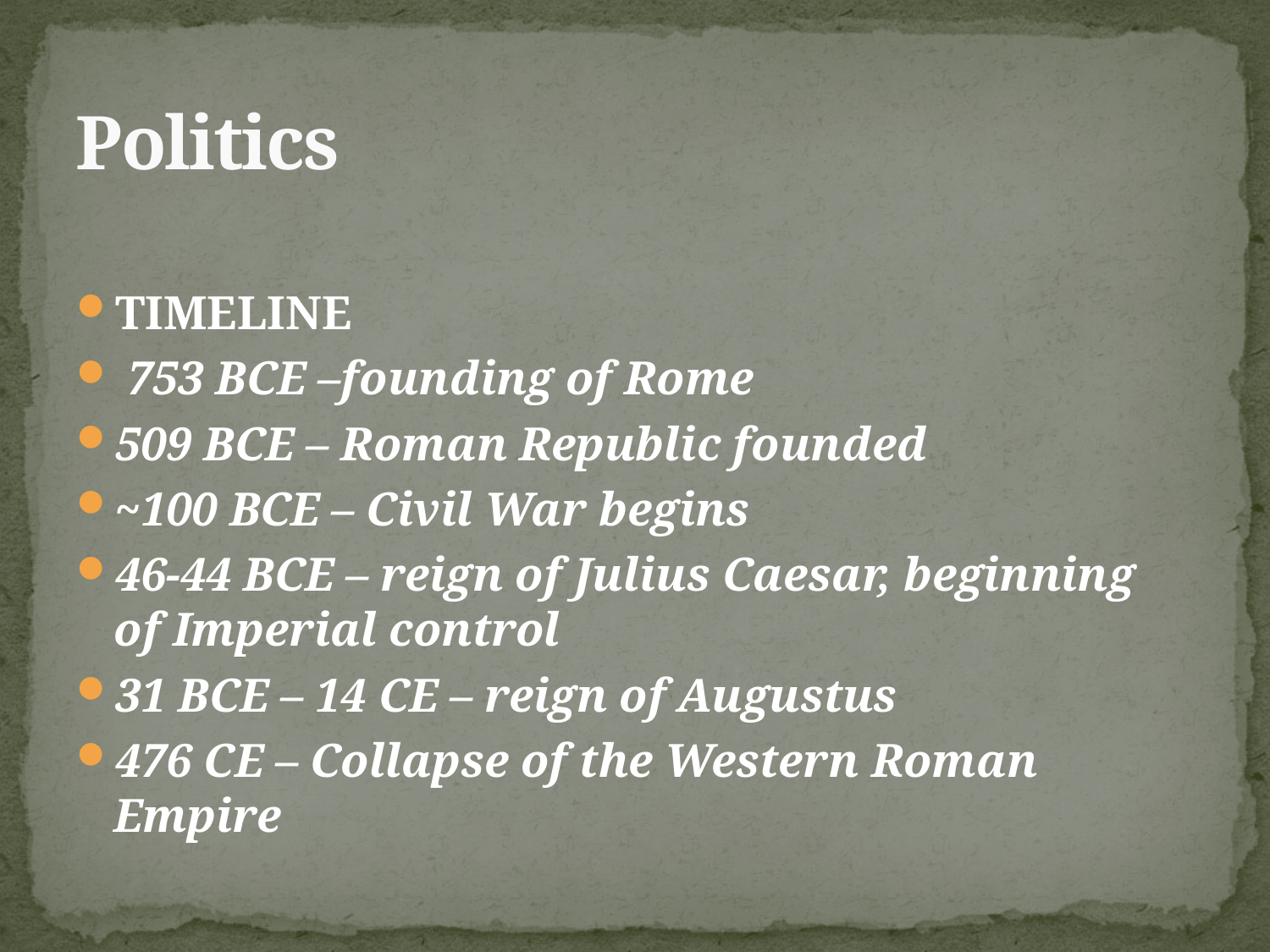

# Politics

TIMELINE
 753 BCE –founding of Rome
509 BCE – Roman Republic founded
~100 BCE – Civil War begins
46-44 BCE – reign of Julius Caesar, beginning of Imperial control
31 BCE – 14 CE – reign of Augustus
476 CE – Collapse of the Western Roman Empire